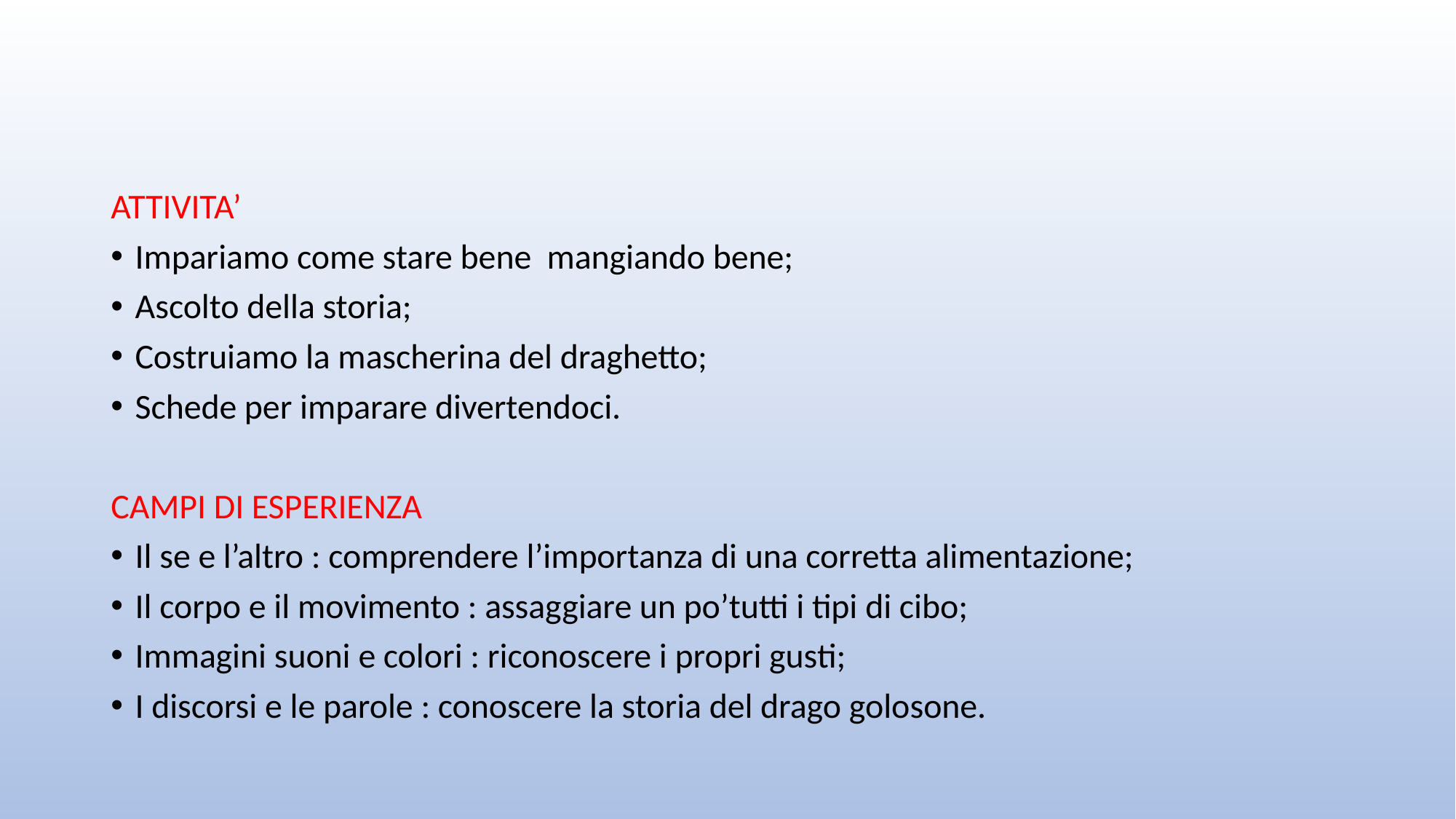

ATTIVITA’
Impariamo come stare bene  mangiando bene;
Ascolto della storia;
Costruiamo la mascherina del draghetto;
Schede per imparare divertendoci.

CAMPI DI ESPERIENZA
Il se e l’altro : comprendere l’importanza di una corretta alimentazione;
Il corpo e il movimento : assaggiare un po’tutti i tipi di cibo;
Immagini suoni e colori : riconoscere i propri gusti;
I discorsi e le parole : conoscere la storia del drago golosone.